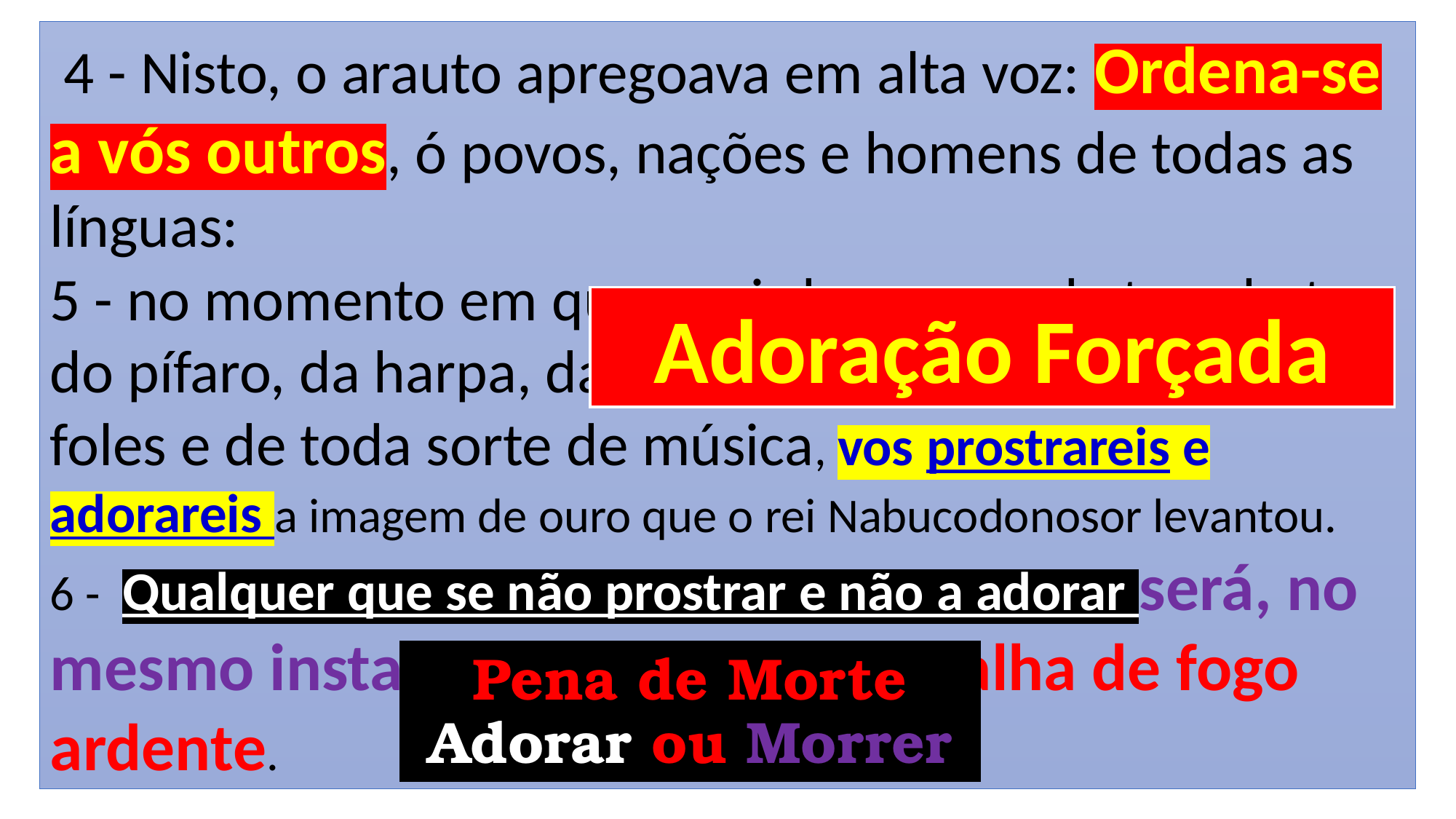

4 - Nisto, o arauto apregoava em alta voz: Ordena-se a vós outros, ó povos, nações e homens de todas as línguas:
5 - no momento em que ouvirdes o som da trombeta, do pífaro, da harpa, da cítara, do saltério, da gaita de foles e de toda sorte de música, vos prostrareis e adorareis a imagem de ouro que o rei Nabucodonosor levantou.
6 -  Qualquer que se não prostrar e não a adorar será, no mesmo instante, lançado na fornalha de fogo ardente.
Adoração Forçada
Pena de Morte
Adorar ou Morrer